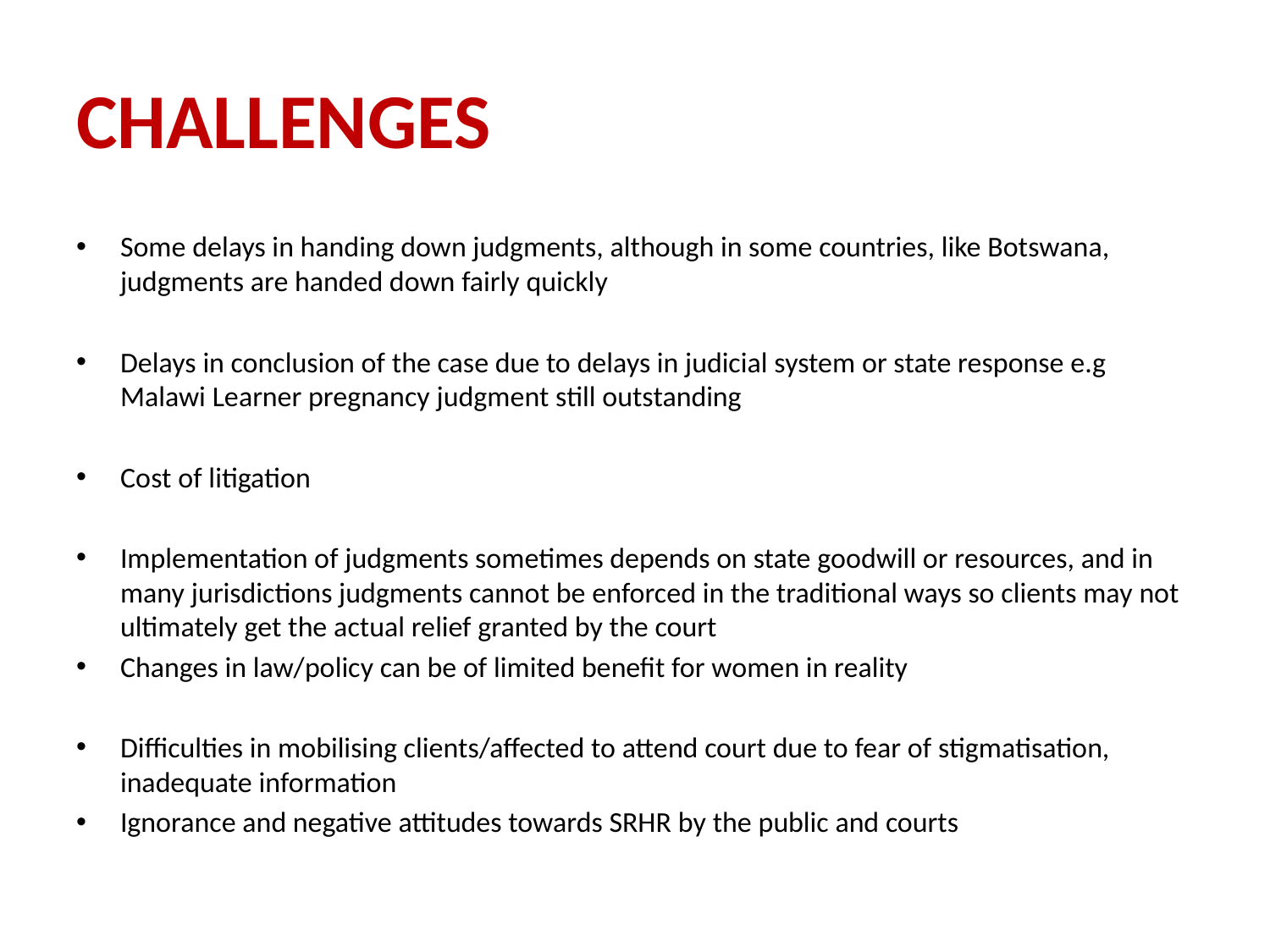

# CHALLENGES
Some delays in handing down judgments, although in some countries, like Botswana, judgments are handed down fairly quickly

Delays in conclusion of the case due to delays in judicial system or state response e.g Malawi Learner pregnancy judgment still outstanding

Cost of litigation

Implementation of judgments sometimes depends on state goodwill or resources, and in many jurisdictions judgments cannot be enforced in the traditional ways so clients may not ultimately get the actual relief granted by the court
Changes in law/policy can be of limited benefit for women in reality

Difficulties in mobilising clients/affected to attend court due to fear of stigmatisation, inadequate information
Ignorance and negative attitudes towards SRHR by the public and courts